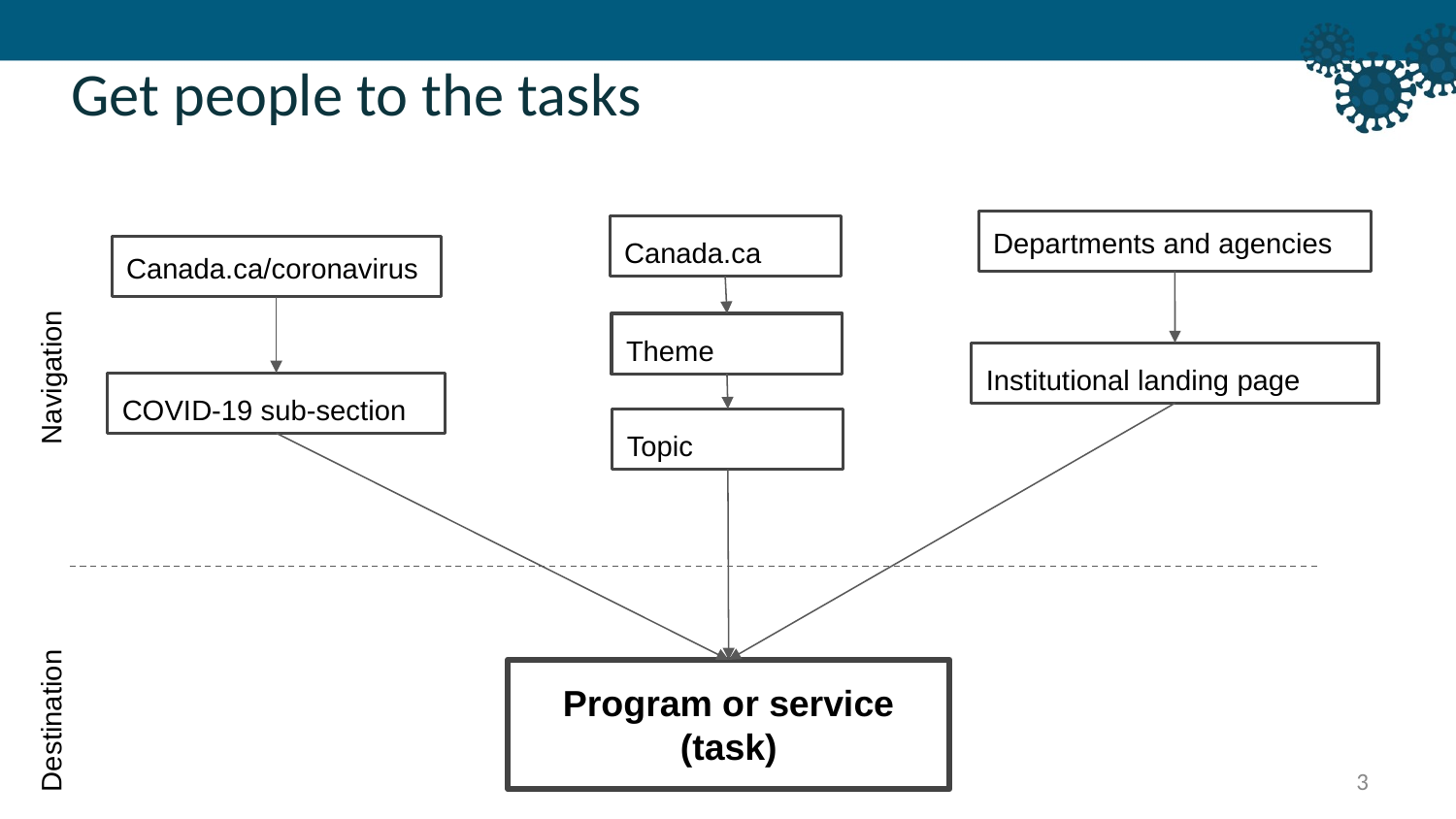

Get people to the tasks

Departments and agencies

Canada.ca

Canada.ca/coronavirus

Navigation
Theme

Institutional landing page

COVID-19 sub-section

Topic

Destination
Program or service
(task)
3